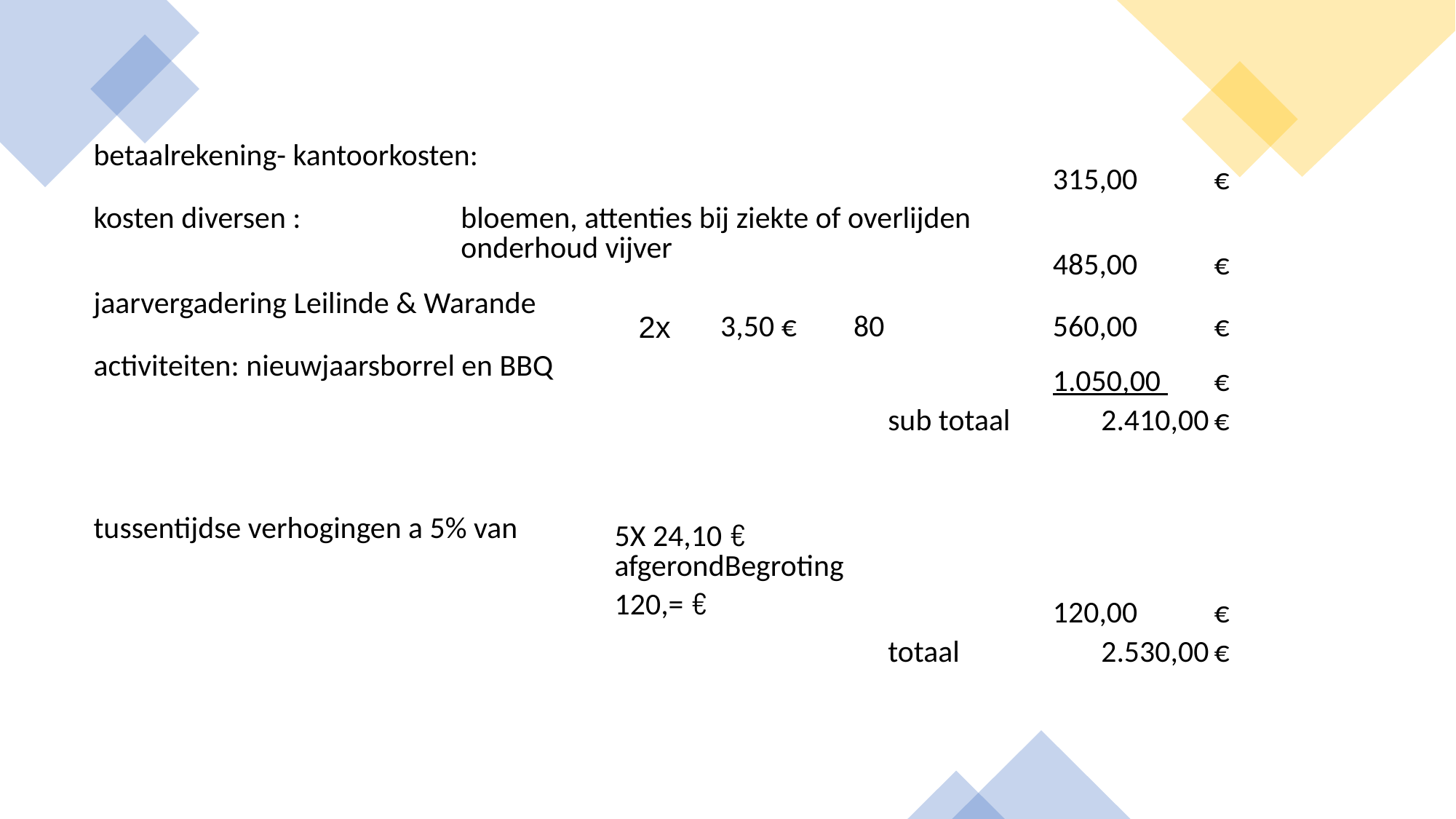

| betaalrekening- kantoorkosten: |  |  |  |  |  |  |  | 315,00 | € |  |
| --- | --- | --- | --- | --- | --- | --- | --- | --- | --- | --- |
| kosten diversen : |  | bloemen, attenties bij ziekte of overlijden onderhoud vijver |  |  |  |  |  | 485,00 | € |  |
| jaarvergadering Leilinde & Warande |  |  |  | 2x | 3,50 € | 80 |  | 560,00 | € |  |
| activiteiten: nieuwjaarsborrel en BBQ |  |  |  |  |  |  |  | 1.050,00 | € |  |
|  |  |  |  |  |  |  | sub totaal | 2.410,00 | € |  |
|  |  |  |  |  |  |  |  |  |  |  |
| tussentijdse verhogingen a 5% van |  |  |  | 5X 24,10 € afgerondBegroting 120,= € |  |  |  | 120,00 | € |  |
|  |  |  |  |  |  |  | totaal | 2.530,00 | € |  |
|  |  |  |  |  |  |  |  |  |  |  |